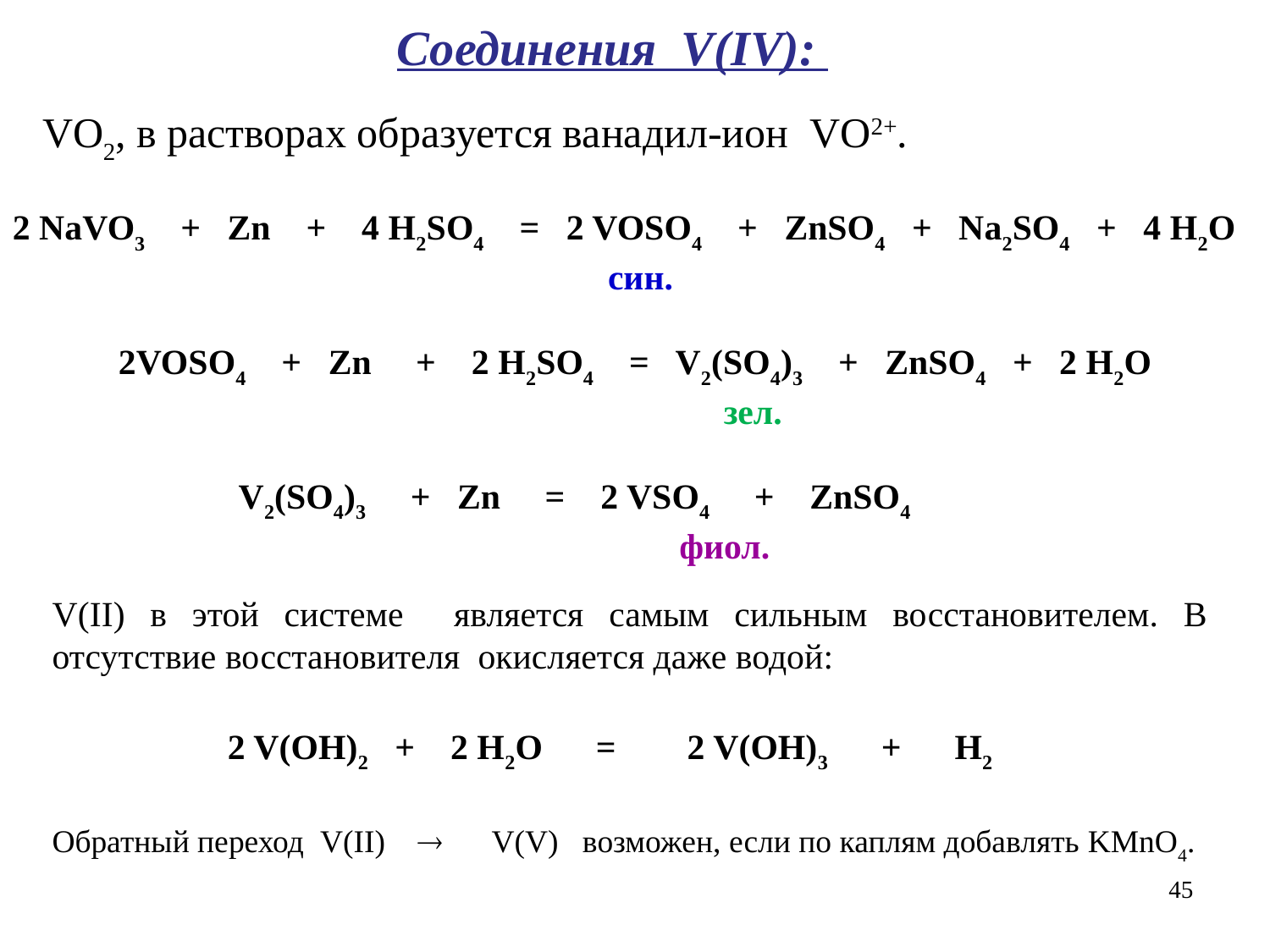

Соединения  V(IV):
VO2, в растворах образуется ванадил-ион  VO2+.
2 NaVO3    +   Zn    +    4 H2SO4    =   2 VOSO4    +   ZnSO4   +   Na2SO4   +   4 H2O
                                                                   син.

2VOSO4    +   Zn     +    2 H2SO4    =   V2(SO4)3    +   ZnSO4   +   2 H2O
                                                                                зел.

V2(SO4)3     +   Zn     =    2 VSO4     +    ZnSO4
                                                                           фиол.
V(II) в этой системе  является самым сильным восстановителем. В отсутствие восстановителя  окисляется даже водой:
2 V(OH)2   +    2 H2O      =        2 V(OH)3      +      H2
Обратный переход  V(II)    →      V(V)   возможен, если по каплям добавлять KMnO4.
45